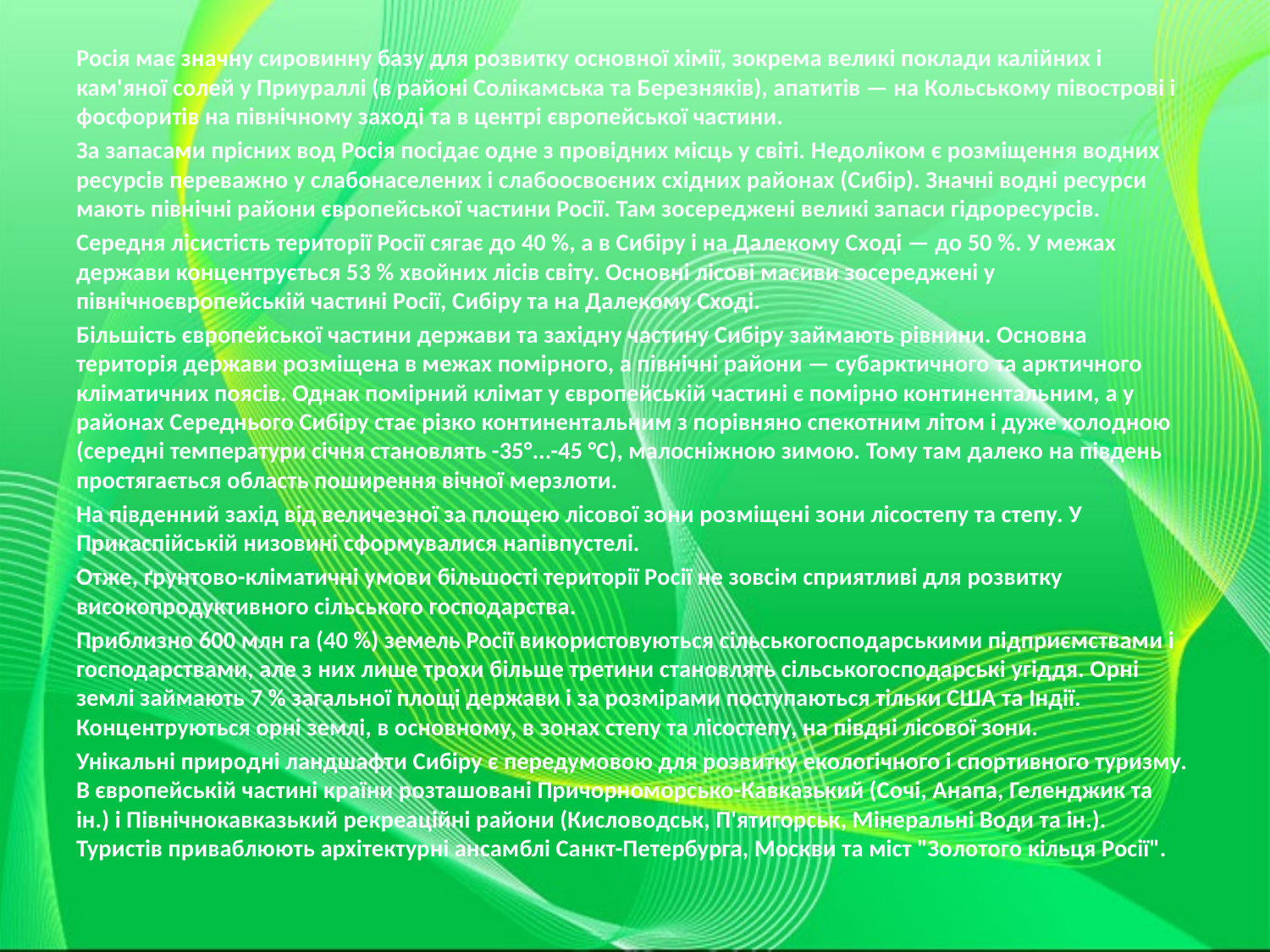

Росія має значну сировинну базу для розвитку основної хімії, зокрема великі поклади калійних і кам'яної солей у Приураллі (в районі Солікамська та Березняків), апатитів — на Кольському півострові і фосфоритів на північному заході та в центрі європейської частини.
За запасами прісних вод Росія посідає одне з провідних місць у світі. Недоліком є розміщення водних ресурсів переважно у слабонаселених і слабоосвоєних східних районах (Сибір). Значні водні ресурси мають північні райони європейської частини Росії. Там зосереджені великі запаси гідроресурсів.
Середня лісистість території Росії сягає до 40 %, а в Сибіру і на Далекому Сході — до 50 %. У межах держави концентрується 53 % хвойних лісів світу. Основні лісові масиви зосереджені у північноєвропейській частині Росії, Сибіру та на Далекому Сході.
Більшість європейської частини держави та західну частину Сибіру займають рівнини. Основна територія держави розміщена в межах помірного, а північні райони — субарктичного та арктичного кліматичних поясів. Однак помірний клімат у європейській частині є помірно континентальним, а у районах Середнього Сибіру стає різко континентальним з порівняно спекотним літом і дуже холодною (середні температури січня становлять -35°...-45 °С), малосніжною зимою. Тому там далеко на південь простягається область поширення вічної мерзлоти.
На південний захід від величезної за площею лісової зони розміщені зони лісостепу та степу. У Прикаспійській низовині сформувалися напівпустелі.
Отже, ґрунтово-кліматичні умови більшості території Росії не зовсім сприятливі для розвитку високопродуктивного сільського господарства.
Приблизно 600 млн га (40 %) земель Росії використовуються сільськогосподарськими підприємствами і господарствами, але з них лише трохи більше третини становлять сільськогосподарські угіддя. Орні землі займають 7 % загальної площі держави і за розмірами поступаються тільки США та Індії. Концентруються орні землі, в основному, в зонах степу та лісостепу, на півдні лісової зони.
Унікальні природні ландшафти Сибіру є передумовою для розвитку екологічного і спортивного туризму. В європейській частині країни розташовані Причорноморсько-Кавказький (Сочі, Анапа, Геленджик та ін.) і Північнокавказький рекреаційні райони (Кисловодськ, П'ятигорськ, Мінеральні Води та ін.). Туристів приваблюють архітектурні ансамблі Санкт-Петербурга, Москви та міст "Золотого кільця Росії".